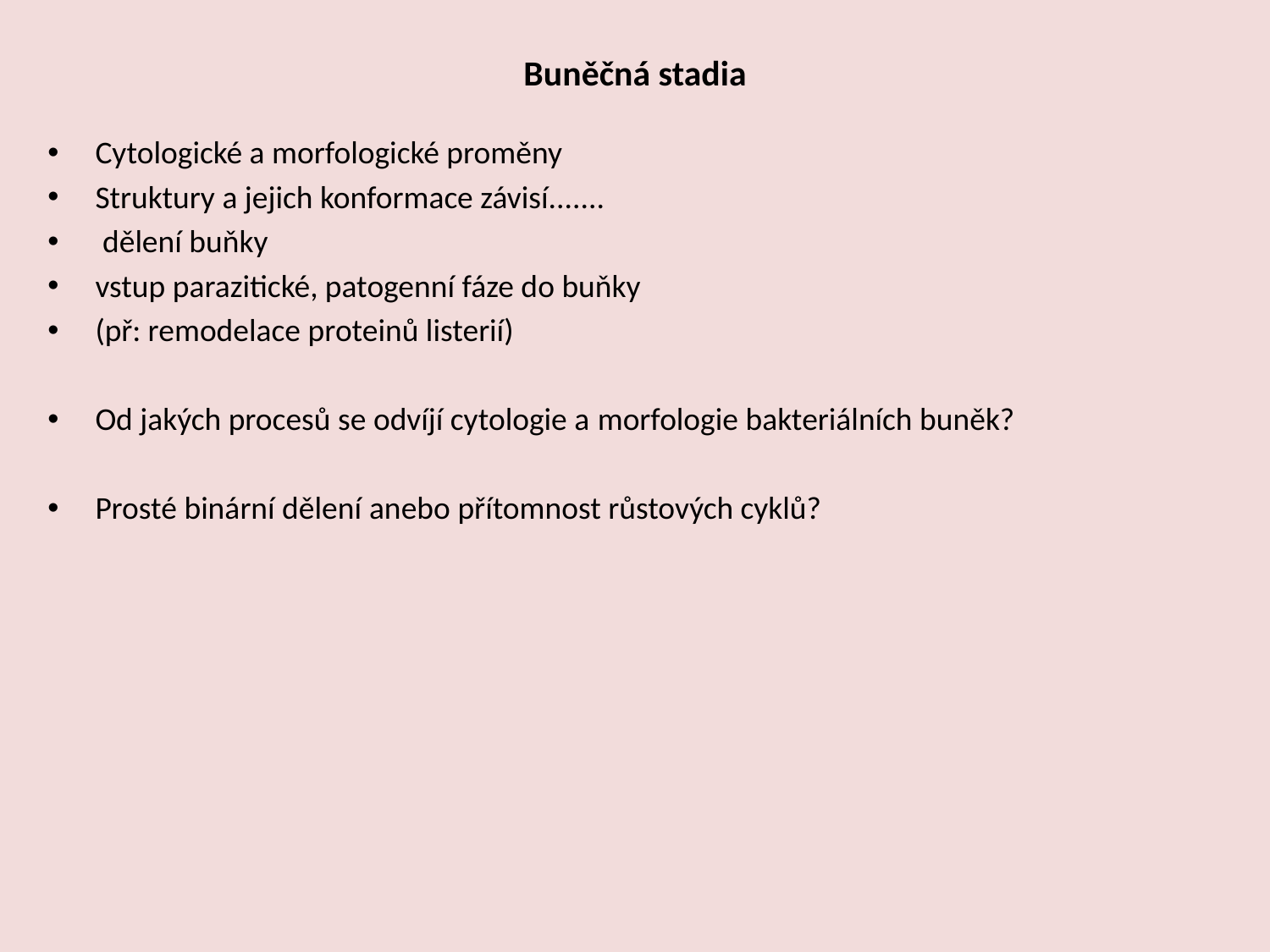

# Buněčná stadia
Cytologické a morfologické proměny
Struktury a jejich konformace závisí.......
 dělení buňky
vstup parazitické, patogenní fáze do buňky
(př: remodelace proteinů listerií)

Od jakých procesů se odvíjí cytologie a morfologie bakteriálních buněk?

Prosté binární dělení anebo přítomnost růstových cyklů?